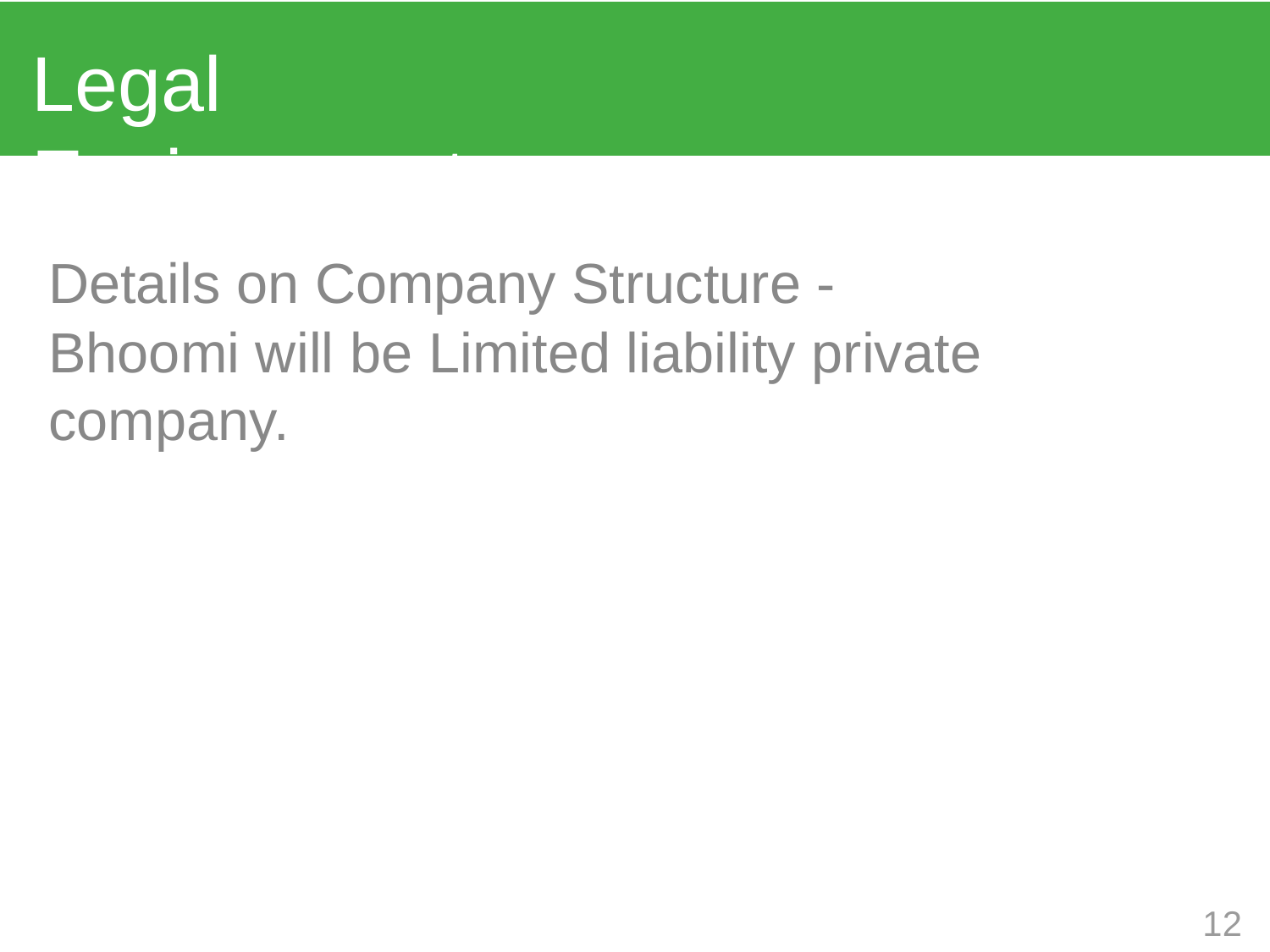

# Legal Environment
Details on Company Structure -
Bhoomi will be Limited liability private company.

12